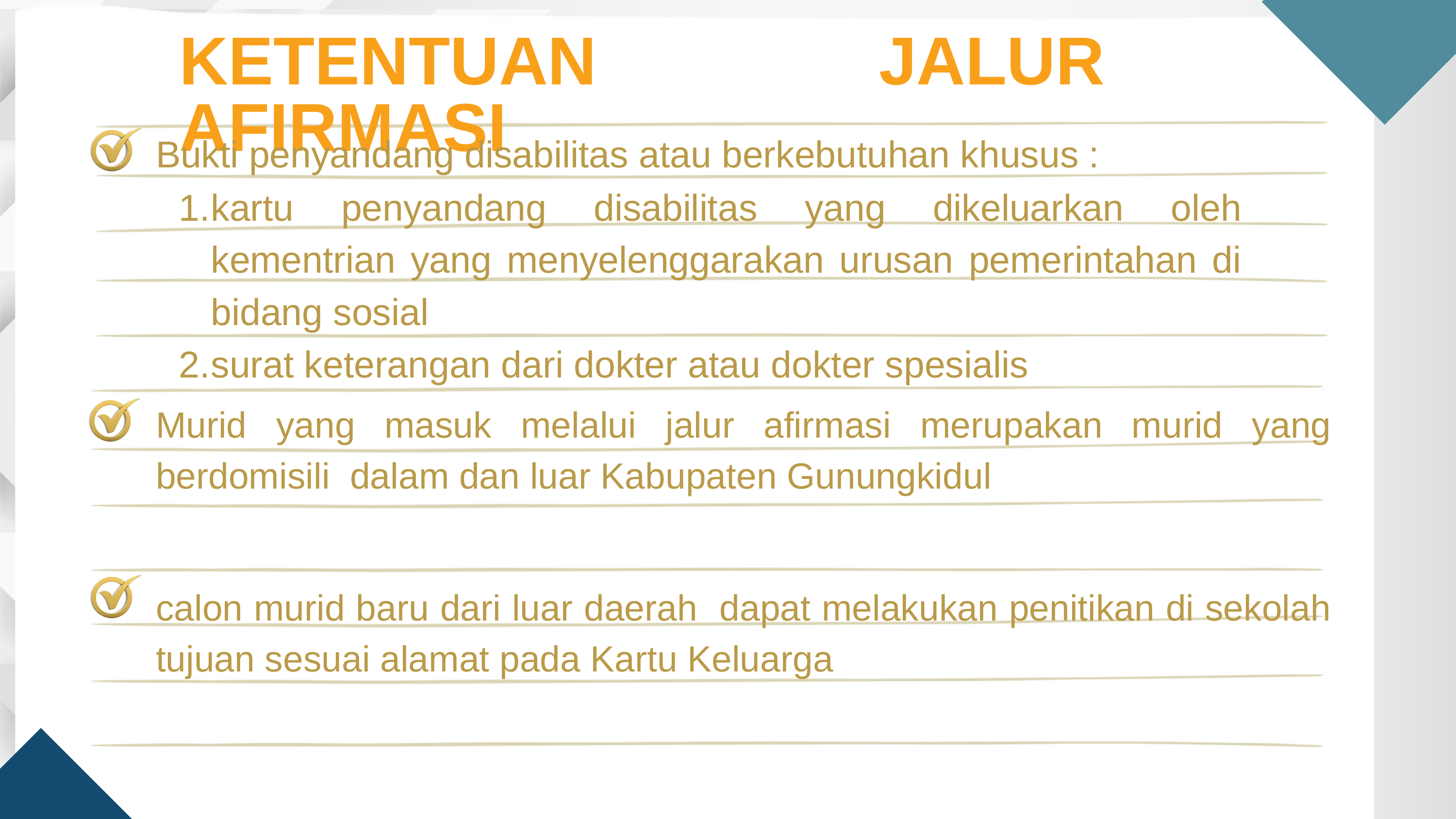

KETENTUAN JALUR AFIRMASI

Bukti penyandang disabilitas atau berkebutuhan khusus :
kartu penyandang disabilitas yang dikeluarkan oleh kementrian yang menyelenggarakan urusan pemerintahan di bidang sosial
surat keterangan dari dokter atau dokter spesialis

Murid yang masuk melalui jalur afirmasi merupakan murid yang berdomisili  dalam dan luar Kabupaten Gunungkidul

calon murid baru dari luar daerah  dapat melakukan penitikan di sekolah tujuan sesuai alamat pada Kartu Keluarga